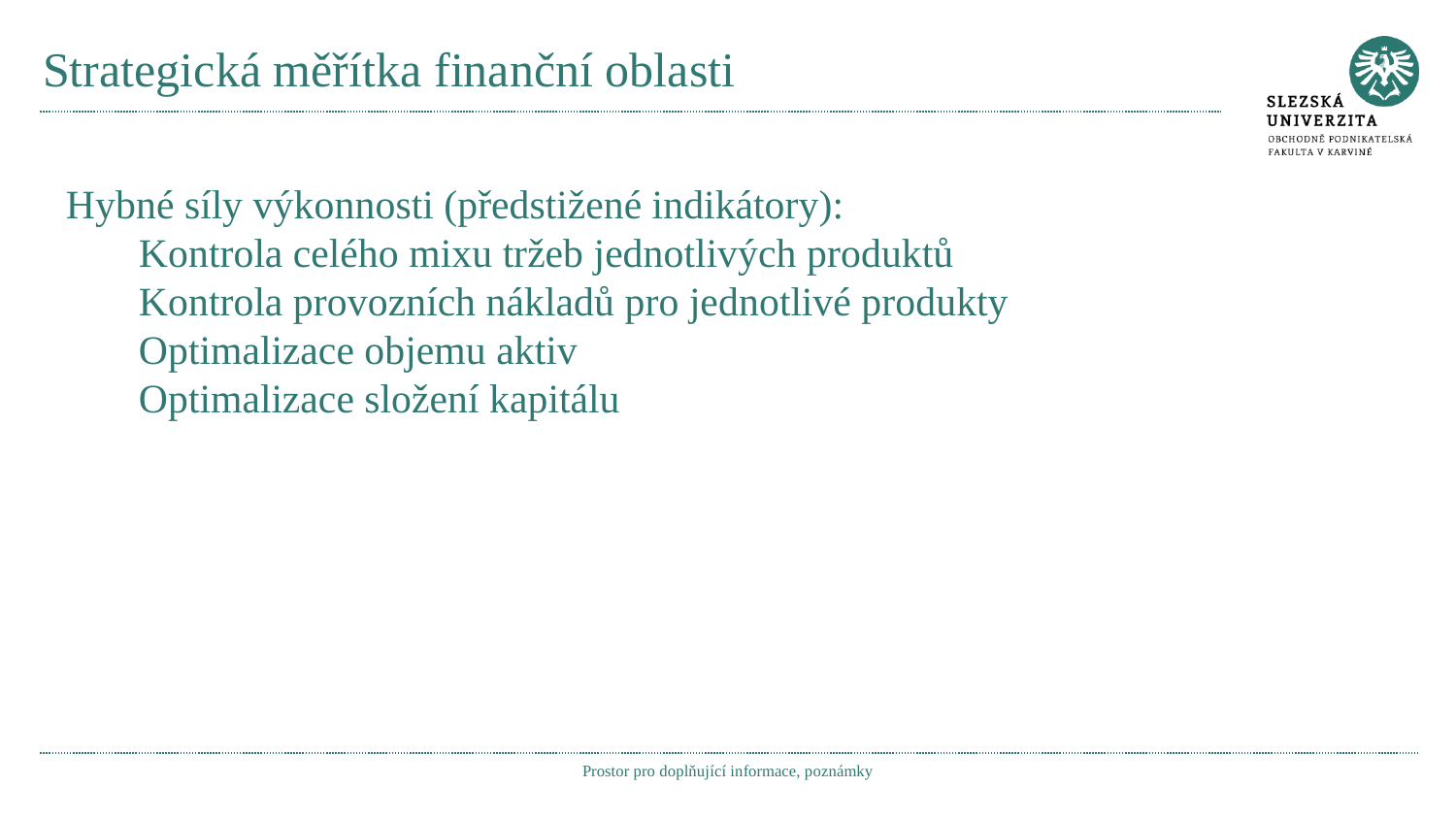

# Strategická měřítka finanční oblasti
Hybné síly výkonnosti (předstižené indikátory):
Kontrola celého mixu tržeb jednotlivých produktů
Kontrola provozních nákladů pro jednotlivé produkty
Optimalizace objemu aktiv
Optimalizace složení kapitálu
Prostor pro doplňující informace, poznámky